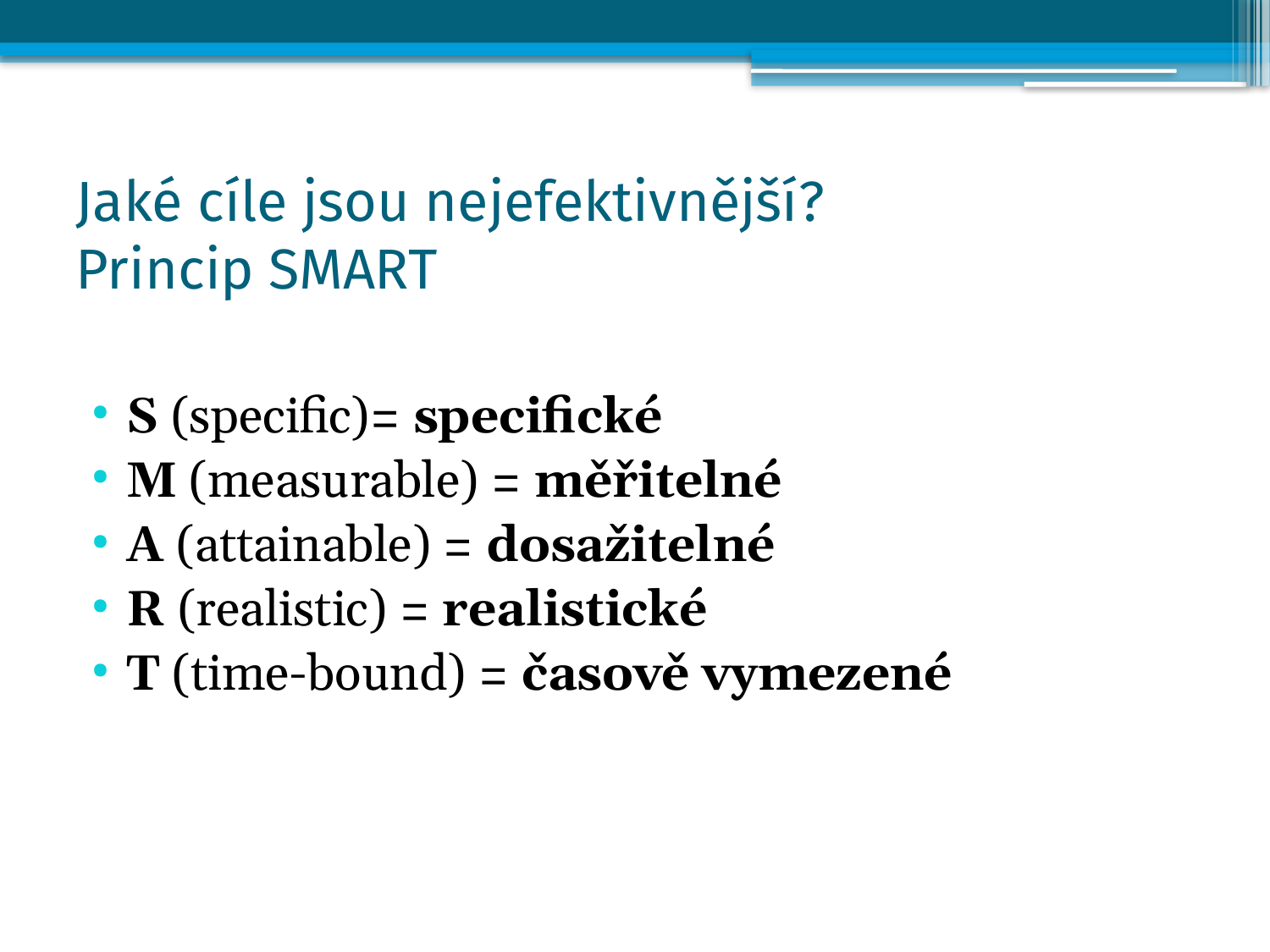

# Jaké cíle jsou nejefektivnější? Princip SMART

S (specific)= specifické
M (measurable) = měřitelné
A (attainable) = dosažitelné
R (realistic) = realistické
T (time-bound) = časově vymezené